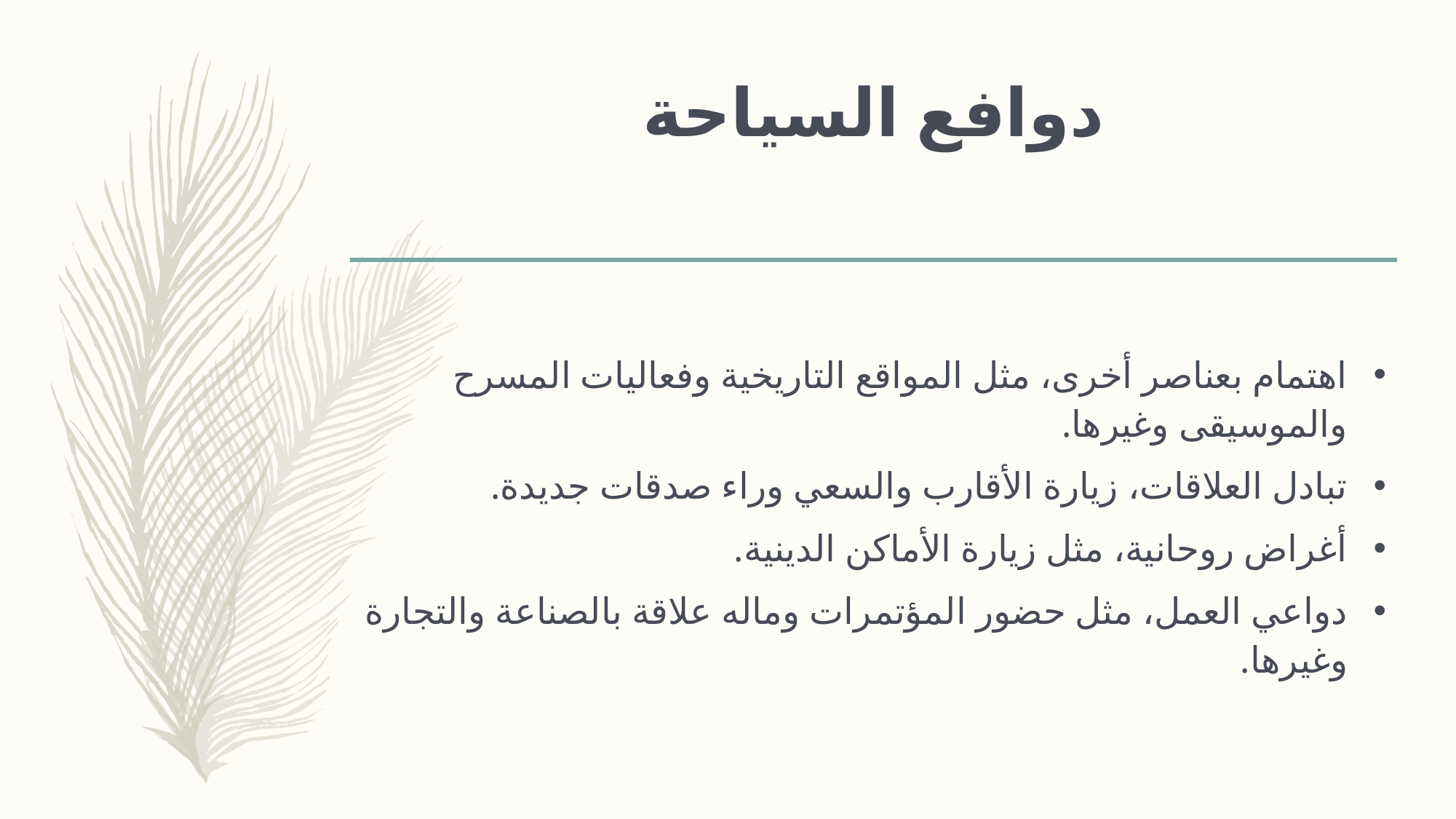

# دوافع السياحة

اهتمام بعناصر أخرى، مثل المواقع التاريخية وفعاليات المسرح والموسيقى وغيرها.
تبادل العلاقات، زيارة الأقارب والسعي وراء صدقات جديدة.
أغراض روحانية، مثل زيارة الأماكن الدينية.
دواعي العمل، مثل حضور المؤتمرات وماله علاقة بالصناعة والتجارة وغيرها.